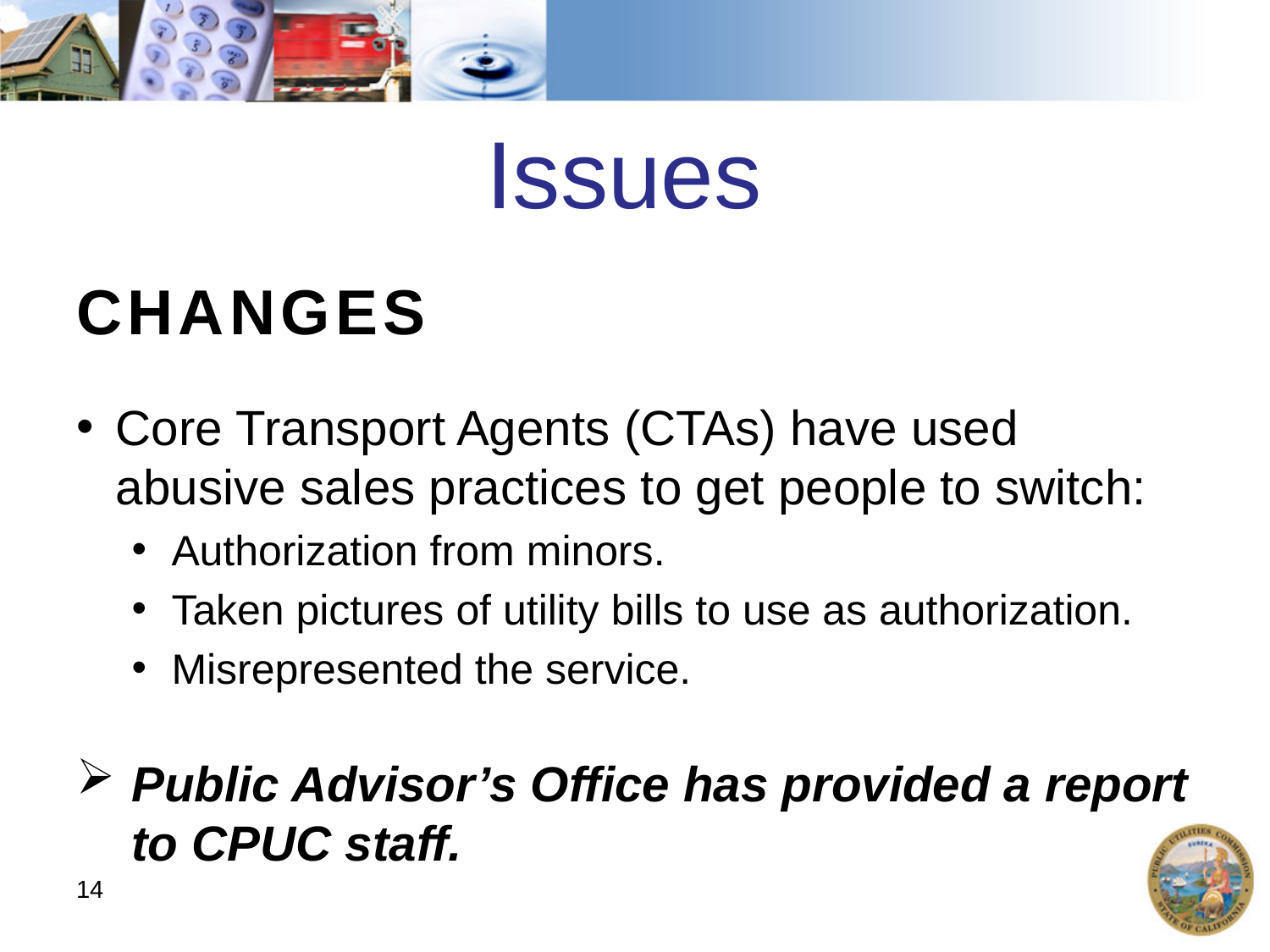

# Issues
CHANGES

Core Transport Agents (CTAs) have used abusive sales practices to get people to switch:
Authorization from minors.
Taken pictures of utility bills to use as authorization.
Misrepresented the service.

Public Advisor’s Office has provided a report to CPUC staff.

14